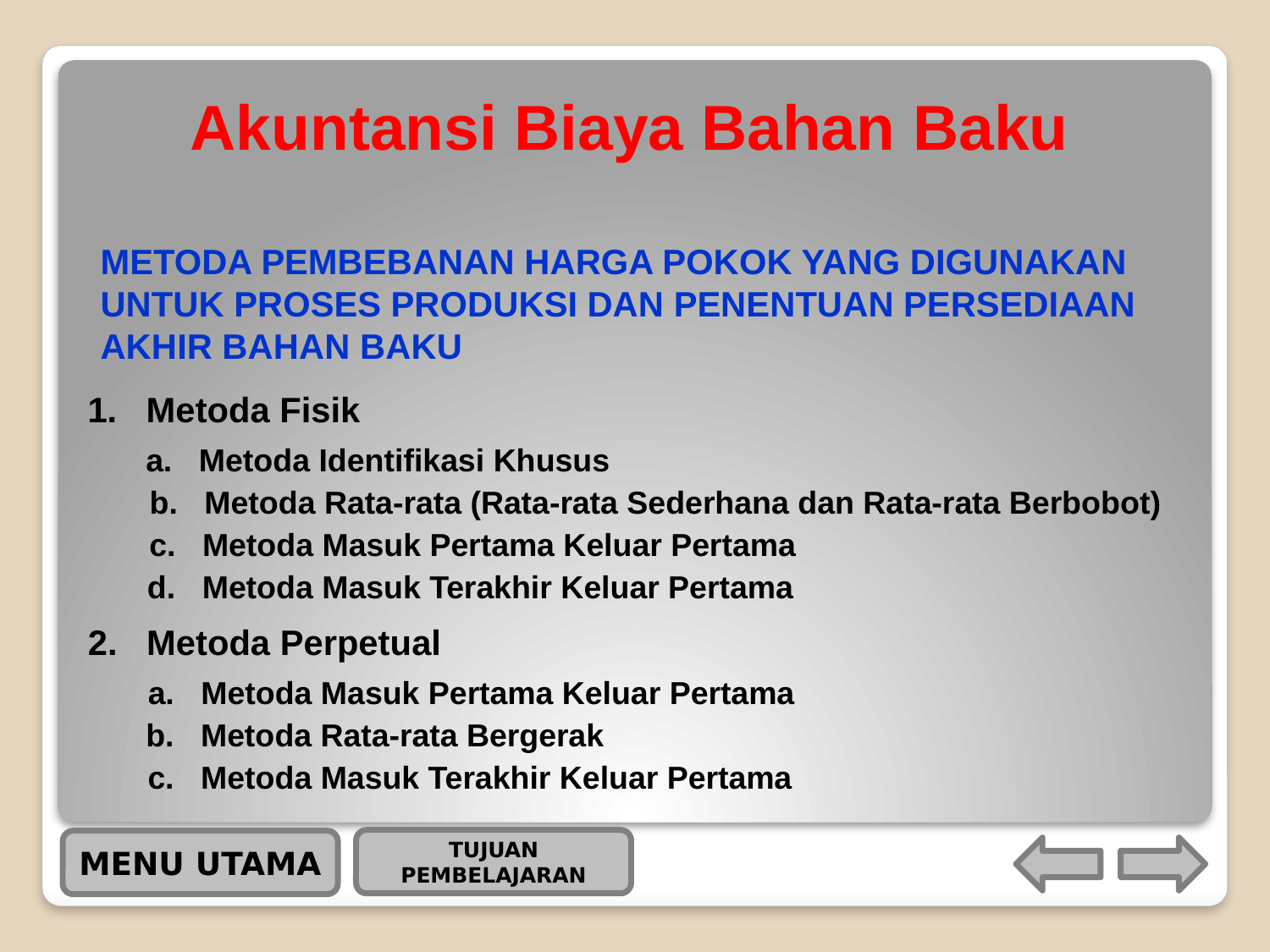

# Akuntansi Biaya Bahan Baku
METODA PEMBEBANAN HARGA POKOK YANG DIGUNAKAN
UNTUK PROSES PRODUKSI DAN PENENTUAN PERSEDIAAN
AKHIR BAHAN BAKU
1.   Metoda Fisik
a.   Metoda Identifikasi Khusus
b.   Metoda Rata-rata (Rata-rata Sederhana dan Rata-rata Berbobot)
c.   Metoda Masuk Pertama Keluar Pertama
d.   Metoda Masuk Terakhir Keluar Pertama
2.   Metoda Perpetual
a.   Metoda Masuk Pertama Keluar Pertama
b.   Metoda Rata-rata Bergerak
c.   Metoda Masuk Terakhir Keluar Pertama
TUJUAN PEMBELAJARAN
MENU UTAMA